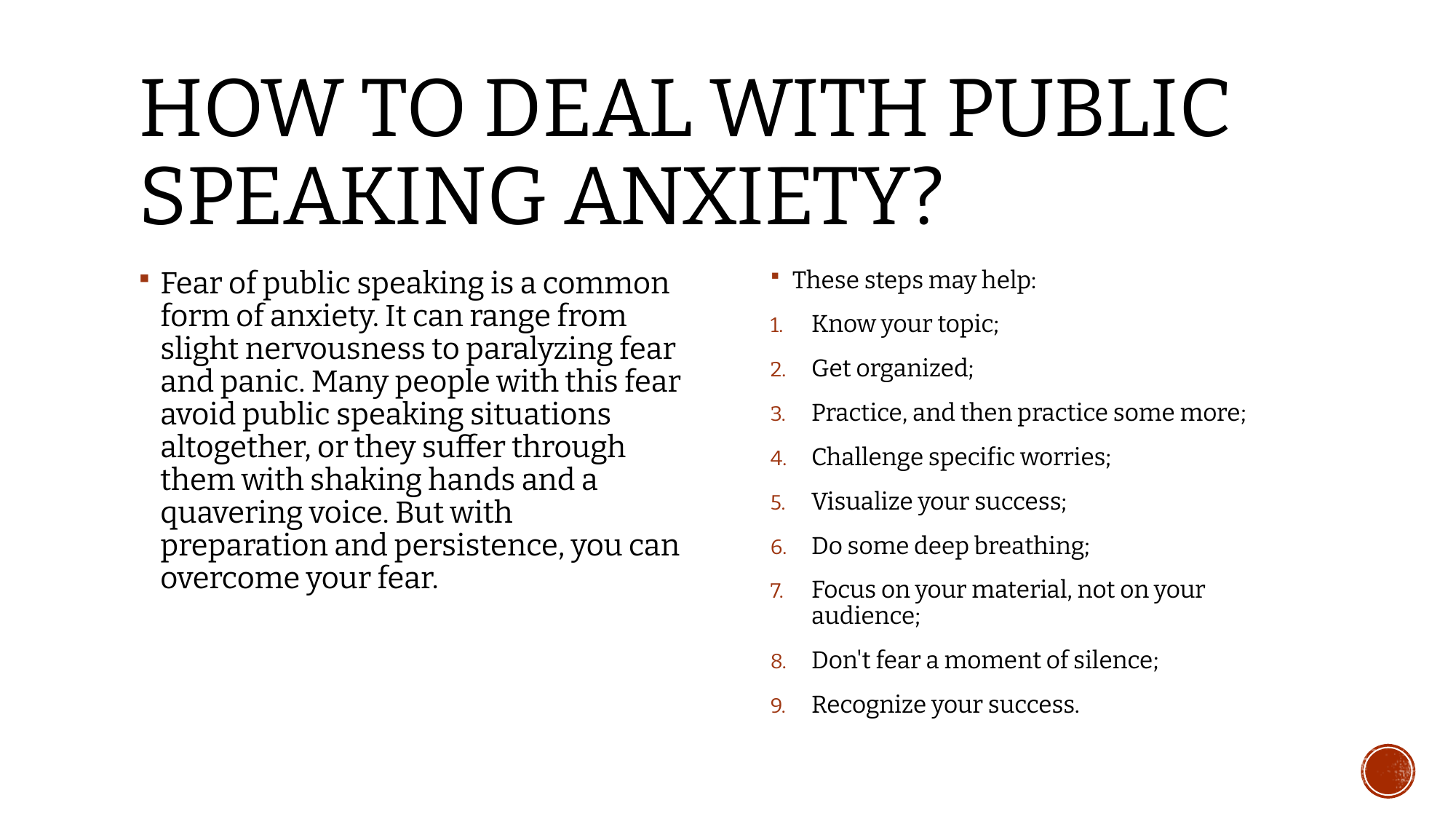

# How to deal with public speaking anxiety?
Fear of public speaking is a common form of anxiety. It can range from slight nervousness to paralyzing fear and panic. Many people with this fear avoid public speaking situations altogether, or they suffer through them with shaking hands and a quavering voice. But with preparation and persistence, you can overcome your fear.
These steps may help:
Know your topic;
Get organized;
Practice, and then practice some more;
Challenge specific worries;
Visualize your success;
Do some deep breathing;
Focus on your material, not on your audience;
Don't fear a moment of silence;
Recognize your success.